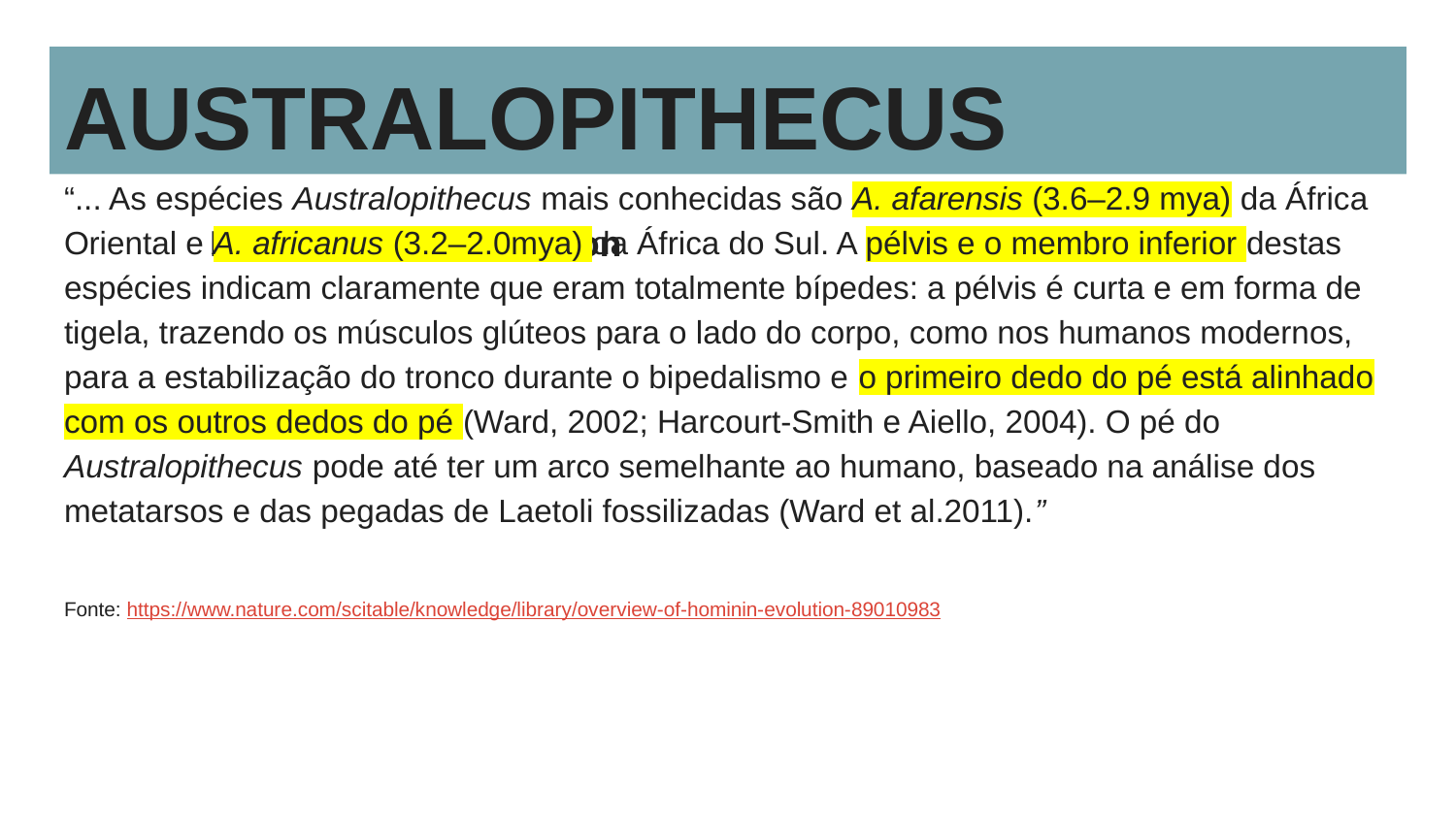

# AUSTRALOPITHECUS 				Fonte:Nature Education
“... As espécies Australopithecus mais conhecidas são A. afarensis (3.6–2.9 mya) da África Oriental e A. africanus (3.2–2.0mya) da África do Sul. A pélvis e o membro inferior destas espécies indicam claramente que eram totalmente bípedes: a pélvis é curta e em forma de tigela, trazendo os músculos glúteos para o lado do corpo, como nos humanos modernos, para a estabilização do tronco durante o bipedalismo e o primeiro dedo do pé está alinhado com os outros dedos do pé (Ward, 2002; Harcourt-Smith e Aiello, 2004). O pé do Australopithecus pode até ter um arco semelhante ao humano, baseado na análise dos metatarsos e das pegadas de Laetoli fossilizadas (Ward et al.2011).”
Fonte: https://www.nature.com/scitable/knowledge/library/overview-of-hominin-evolution-89010983